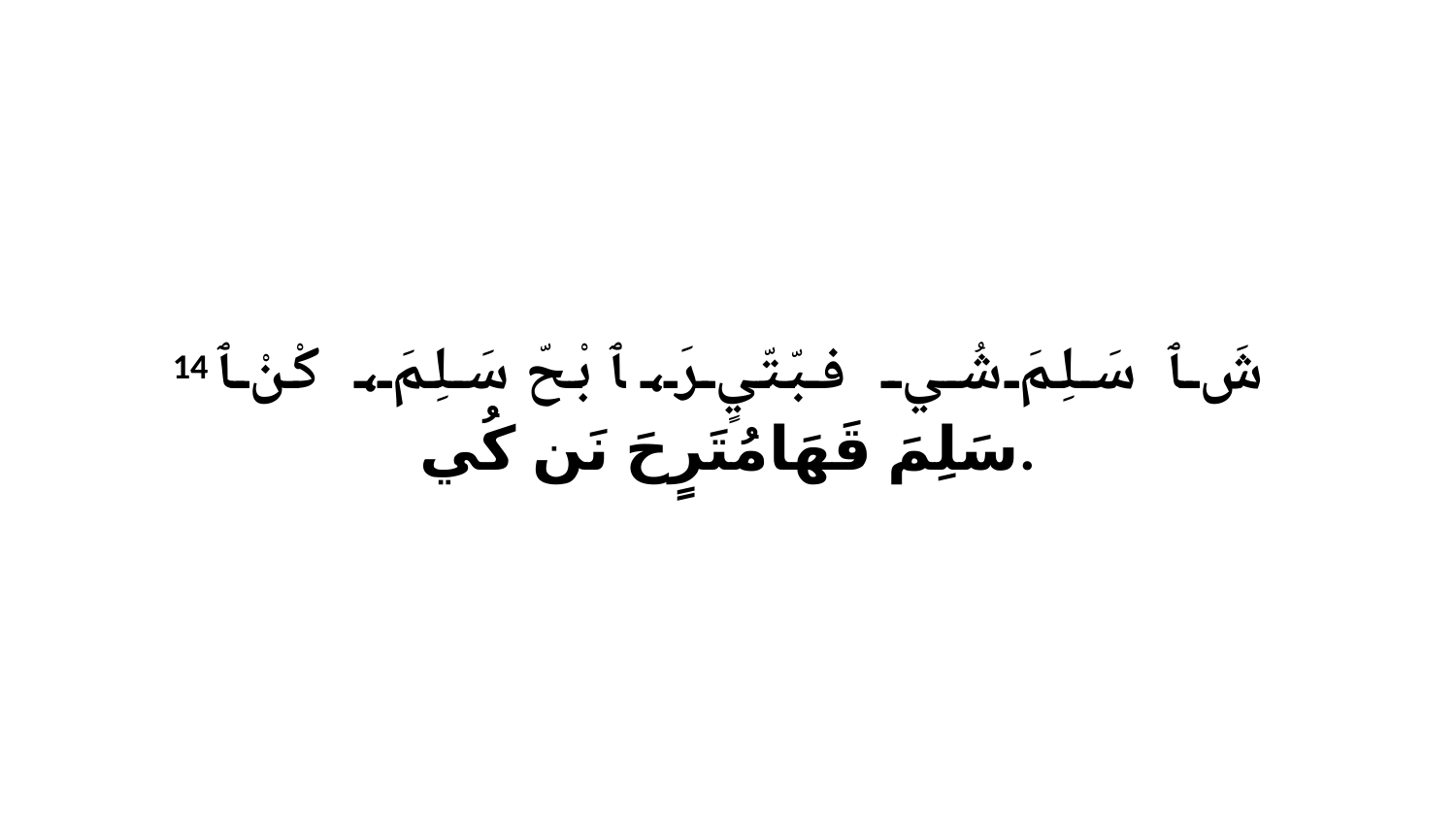

14 شَ ﭑ سَلِمَ شُي فبّتّيٍ رَ، ﭑ بْحّ سَلِمَ، كْنْ ﭑ سَلِمَ قَهَامُتَرٍحَ نَن كُي.